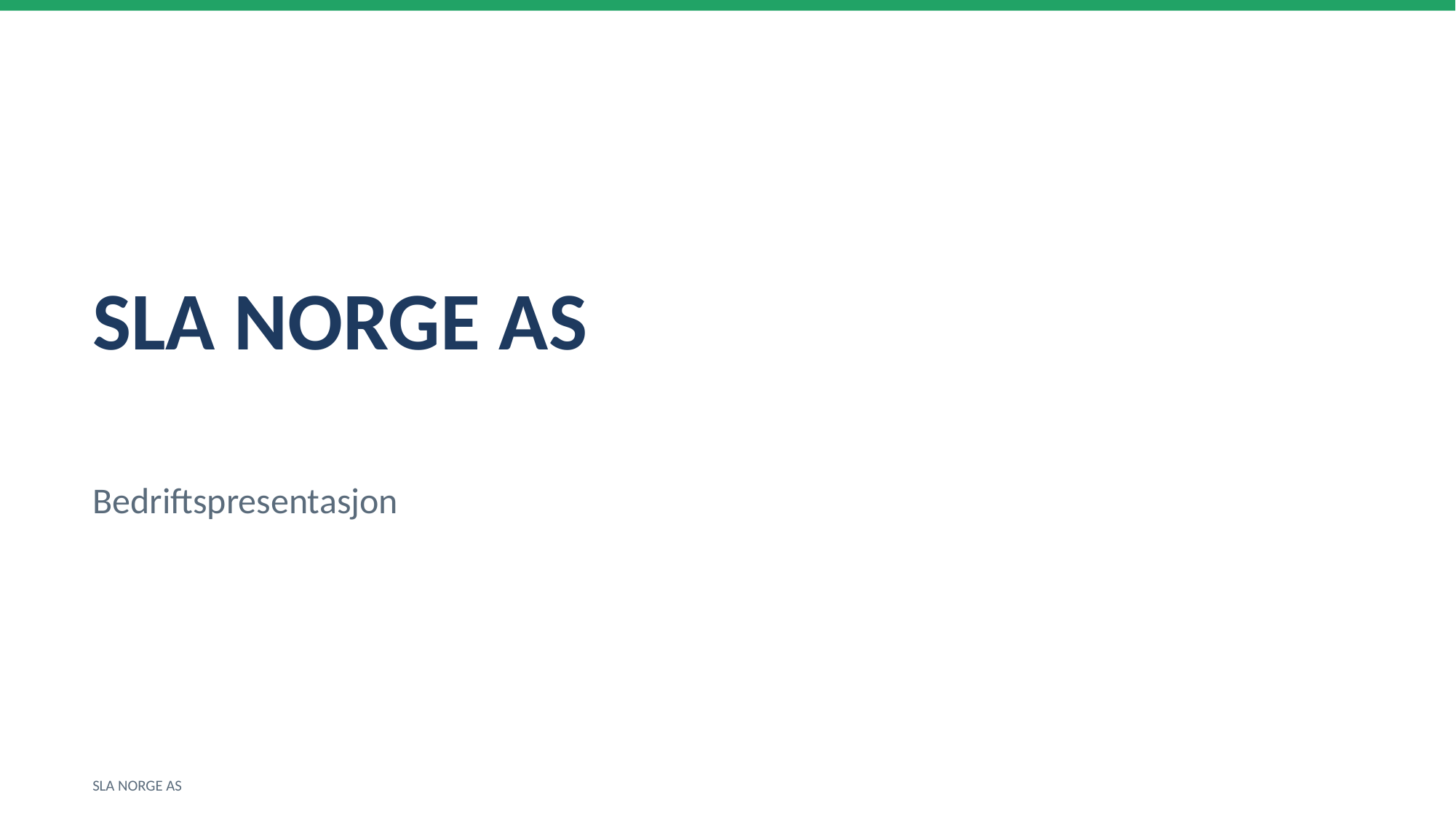

SLA NORGE AS
Bedriftspresentasjon
SLA NORGE AS